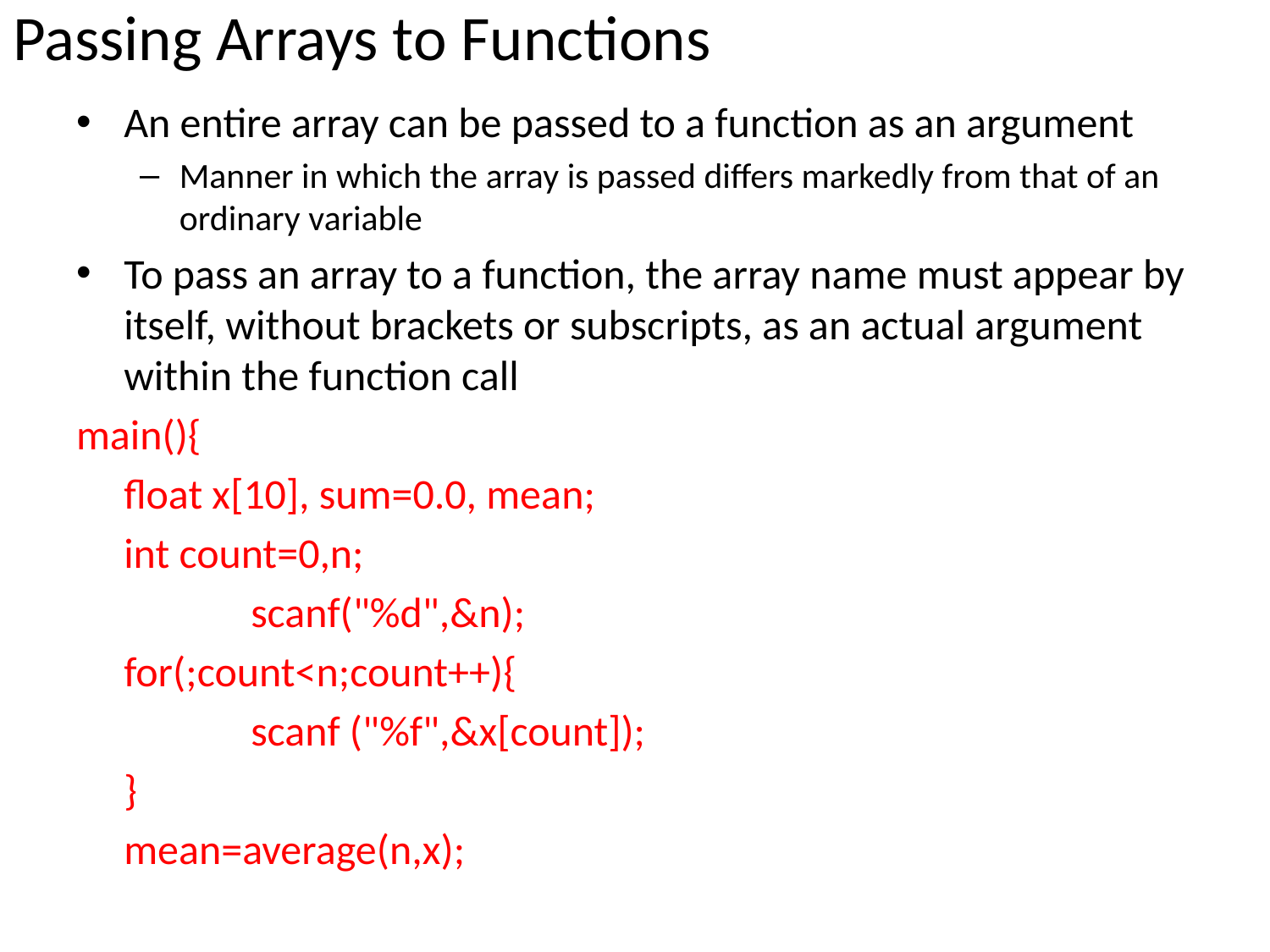

# Passing Arrays to Functions
An entire array can be passed to a function as an argument
Manner in which the array is passed differs markedly from that of an ordinary variable
To pass an array to a function, the array name must appear by itself, without brackets or subscripts, as an actual argument within the function call
main(){
	float x[10], sum=0.0, mean;
	int count=0,n;
		scanf("%d",&n);
	for(;count<n;count++){
		scanf ("%f",&x[count]);
	}
	mean=average(n,x);